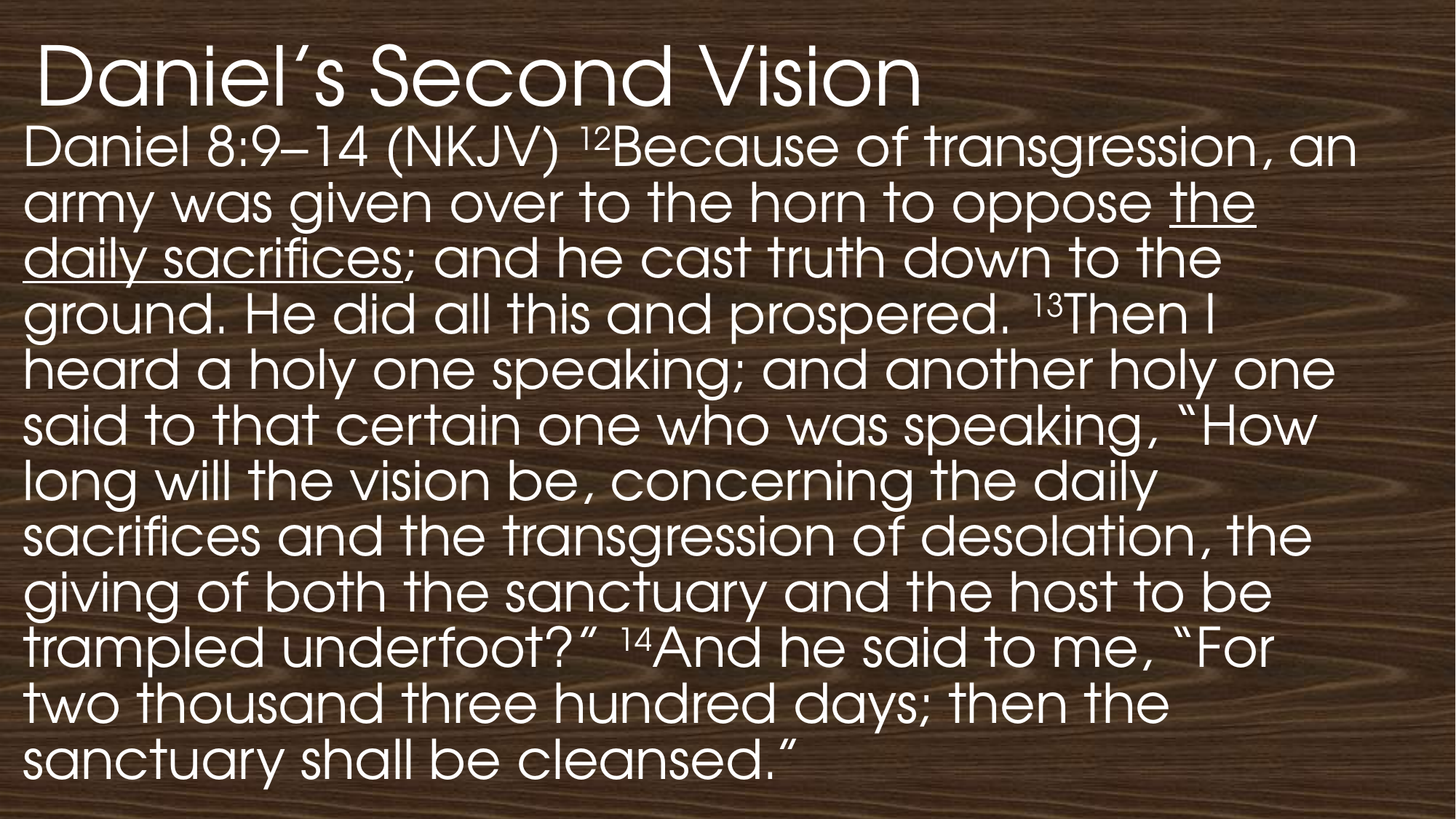

# Daniel’s Second Vision
Daniel 8:9–14 (NKJV) 12Because of transgression, an army was given over to the horn to oppose the daily sacrifices; and he cast truth down to the ground. He did all this and prospered. 13Then I heard a holy one speaking; and another holy one said to that certain one who was speaking, “How long will the vision be, concerning the daily sacrifices and the transgression of desolation, the giving of both the sanctuary and the host to be trampled underfoot?” 14And he said to me, “For two thousand three hundred days; then the sanctuary shall be cleansed.”